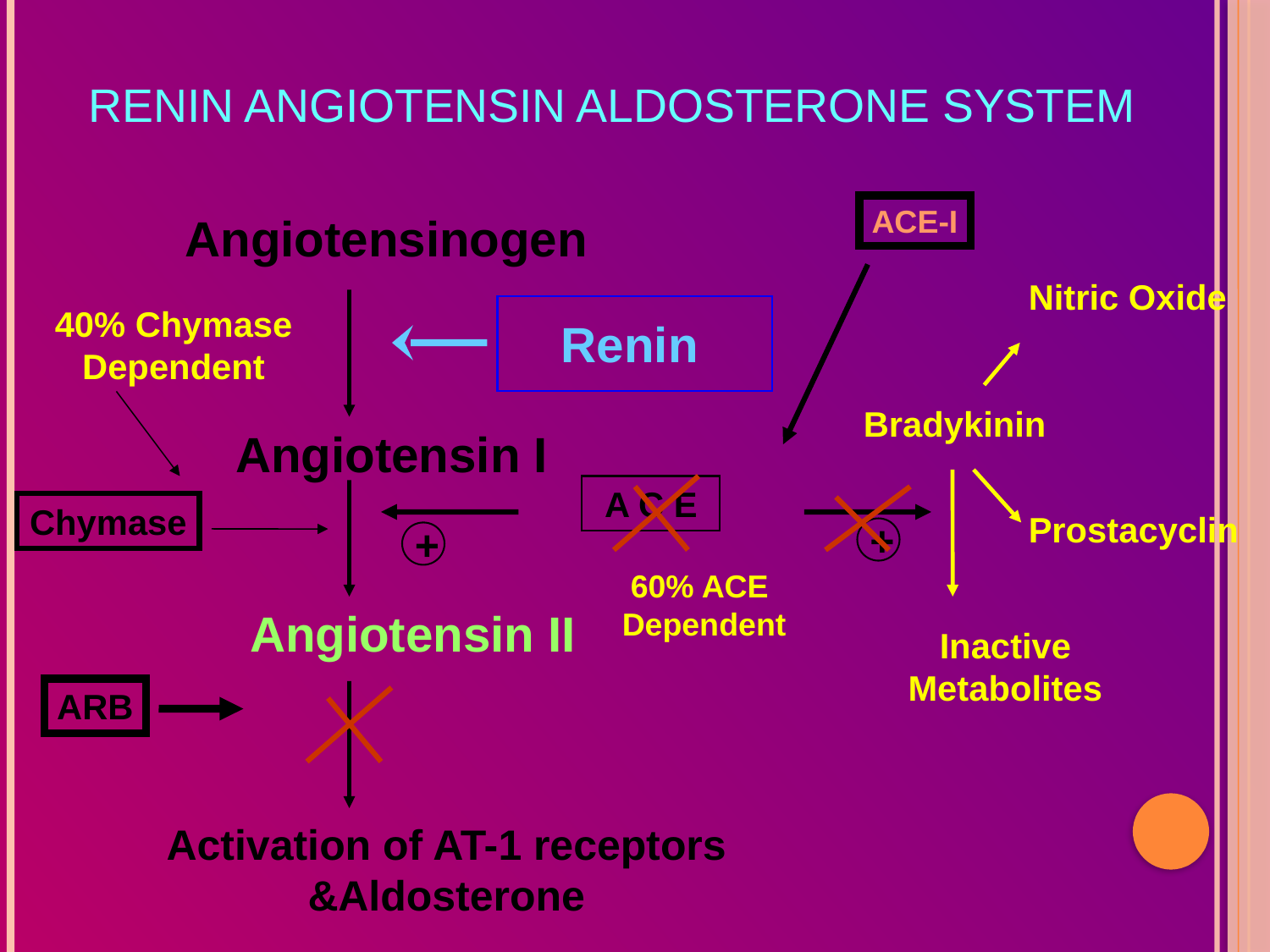

# Renin Angiotensin Aldosterone System
ACE-I
Angiotensinogen

Nitric Oxide

40% Chymase
Dependent
Renin

Bradykinin
Angiotensin I

A C E

Chymase

Prostacyclin
+

+

60% ACE
Dependent
Angiotensin II
Inactive Metabolites
ARB

Activation of AT-1 receptors &Aldosterone